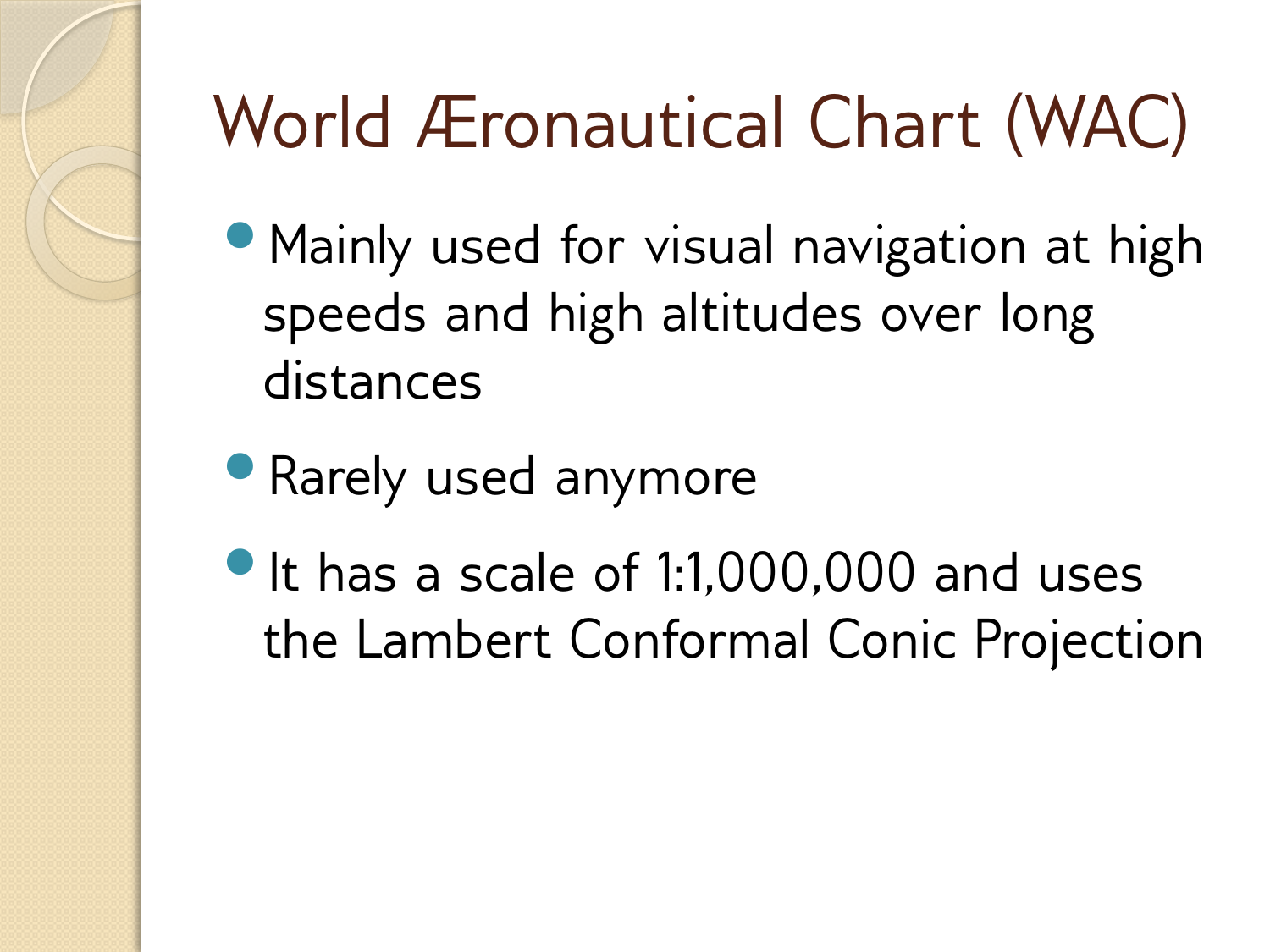

# World Aeronautical Chart (WAC)
Mainly used for visual navigation at high speeds and high altitudes over long distances
Rarely used anymore
It has a scale of 1:1,000,000 and uses the Lambert Conformal Conic Projection